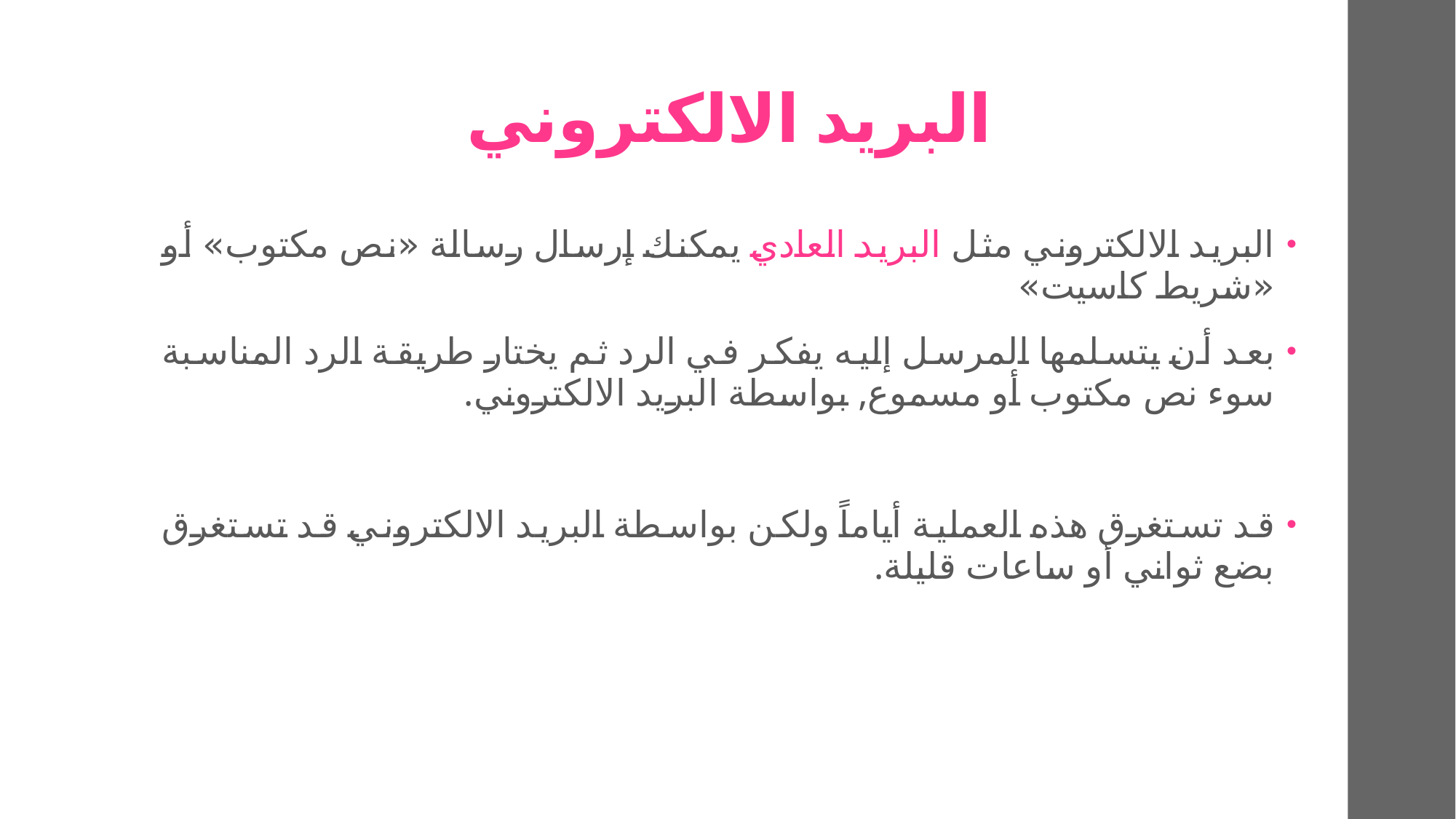

# البريد الالكتروني
البريد الالكتروني مثل البريد العادي يمكنك إرسال رسالة «نص مكتوب» أو «شريط كاسيت»
بعد أن يتسلمها المرسل إليه يفكر في الرد ثم يختار طريقة الرد المناسبة سوء نص مكتوب أو مسموع, بواسطة البريد الالكتروني.

قد تستغرق هذه العملية أياماً ولكن بواسطة البريد الالكتروني قد تستغرق بضع ثواني أو ساعات قليلة.